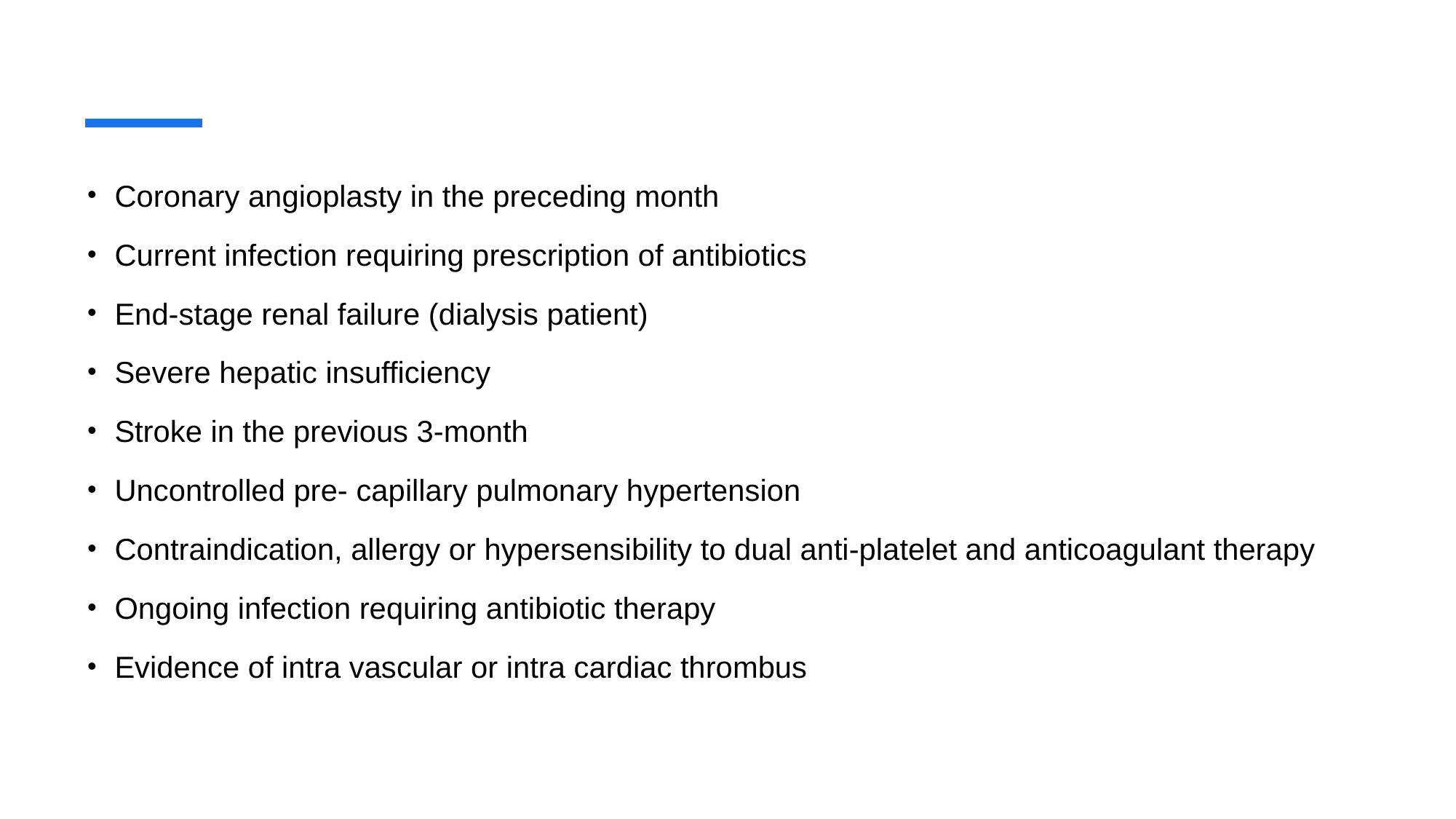

Coronary angioplasty in the preceding month
Current infection requiring prescription of antibiotics
End-stage renal failure (dialysis patient)
Severe hepatic insufficiency
Stroke in the previous 3-month
Uncontrolled pre- capillary pulmonary hypertension
Contraindication, allergy or hypersensibility to dual anti-platelet and anticoagulant therapy
Ongoing infection requiring antibiotic therapy
Evidence of intra vascular or intra cardiac thrombus